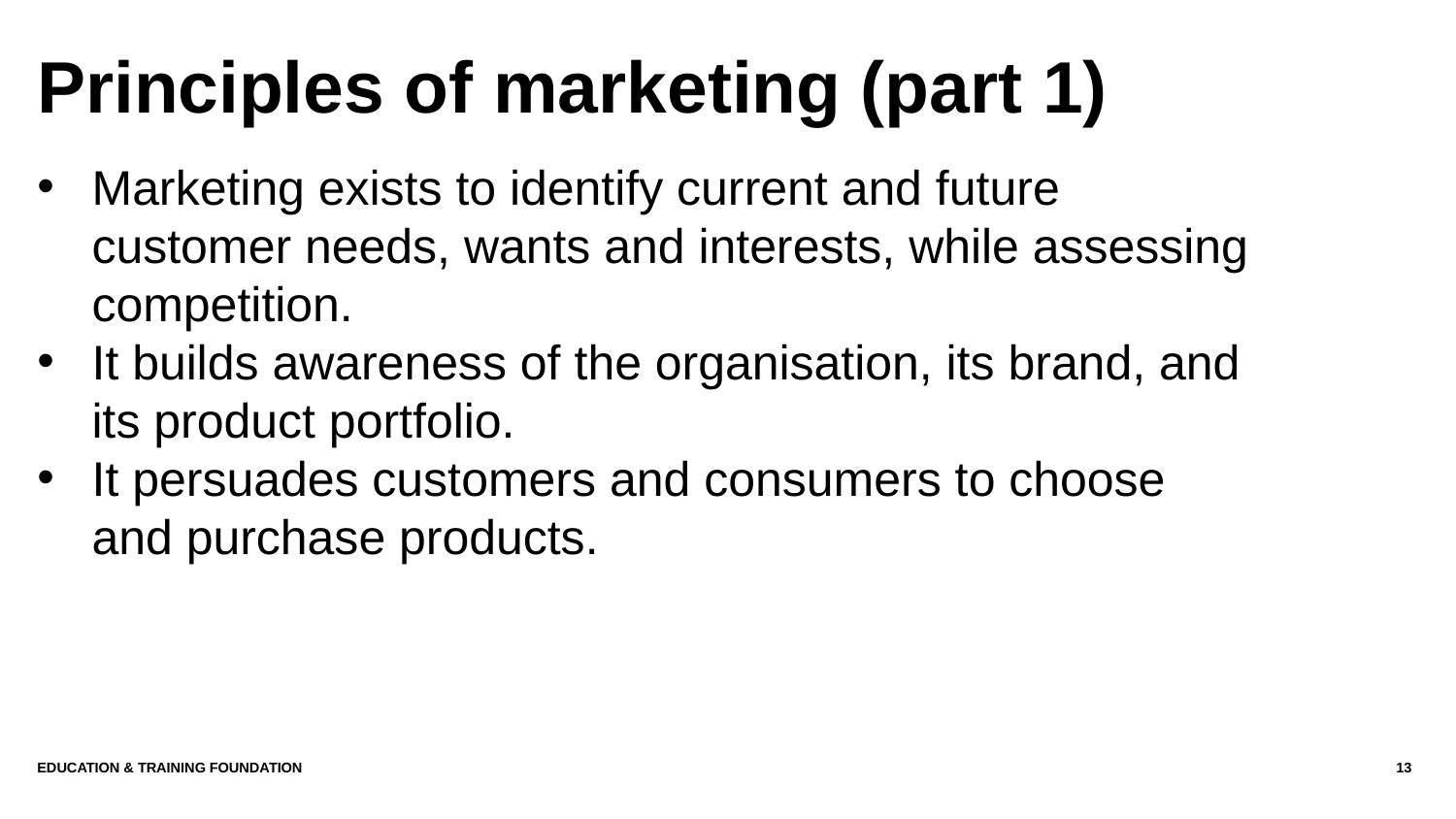

# Principles of marketing (part 1)
Marketing exists to identify current and future customer needs, wants and interests, while assessing competition.
It builds awareness of the organisation, its brand, and its product portfolio.
It persuades customers and consumers to choose and purchase products.
Education & Training Foundation
13